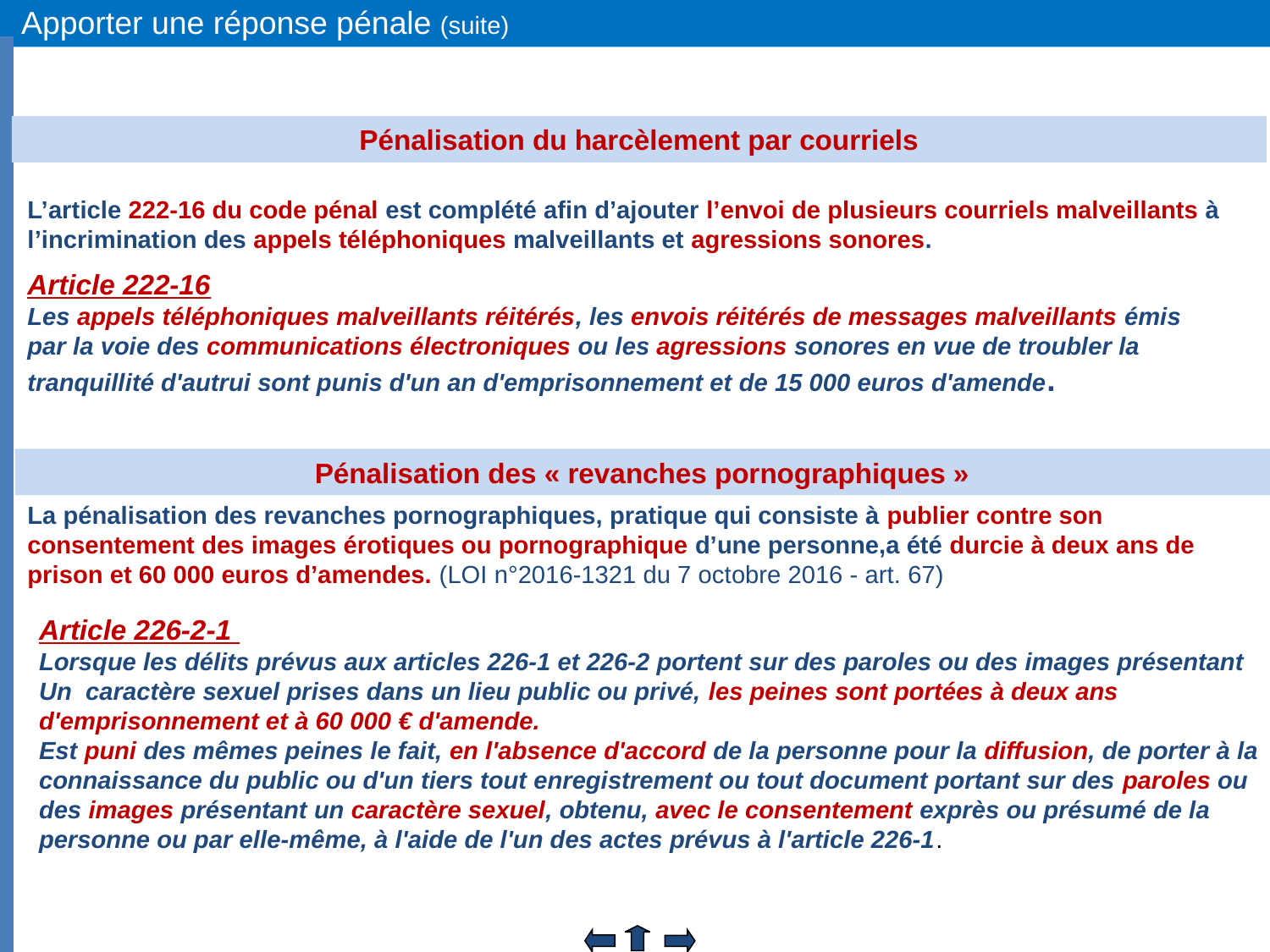

Apporter une réponse pénale (suite)
Pénalisation du harcèlement par courriels
L’article 222-16 du code pénal est complété afin d’ajouter l’envoi de plusieurs courriels malveillants à l’incrimination des appels téléphoniques malveillants et agressions sonores.
Article 222-16
Les appels téléphoniques malveillants réitérés, les envois réitérés de messages malveillants émis par la voie des communications électroniques ou les agressions sonores en vue de troubler la tranquillité d'autrui sont punis d'un an d'emprisonnement et de 15 000 euros d'amende.
Pénalisation des « revanches pornographiques »

La pénalisation des revanches pornographiques, pratique qui consiste à publier contre son consentement des images érotiques ou pornographique d’une personne,a été durcie à deux ans de prison et 60 000 euros d’amendes. (LOI n°2016-1321 du 7 octobre 2016 - art. 67)

Article 226-2-1
Lorsque les délits prévus aux articles 226-1 et 226-2 portent sur des paroles ou des images présentant
Un  caractère sexuel prises dans un lieu public ou privé, les peines sont portées à deux ans
d'emprisonnement et à 60 000 € d'amende.
Est puni des mêmes peines le fait, en l'absence d'accord de la personne pour la diffusion, de porter à la
connaissance du public ou d'un tiers tout enregistrement ou tout document portant sur des paroles ou
des images présentant un caractère sexuel, obtenu, avec le consentement exprès ou présumé de la
personne ou par elle-même, à l'aide de l'un des actes prévus à l'article 226-1.